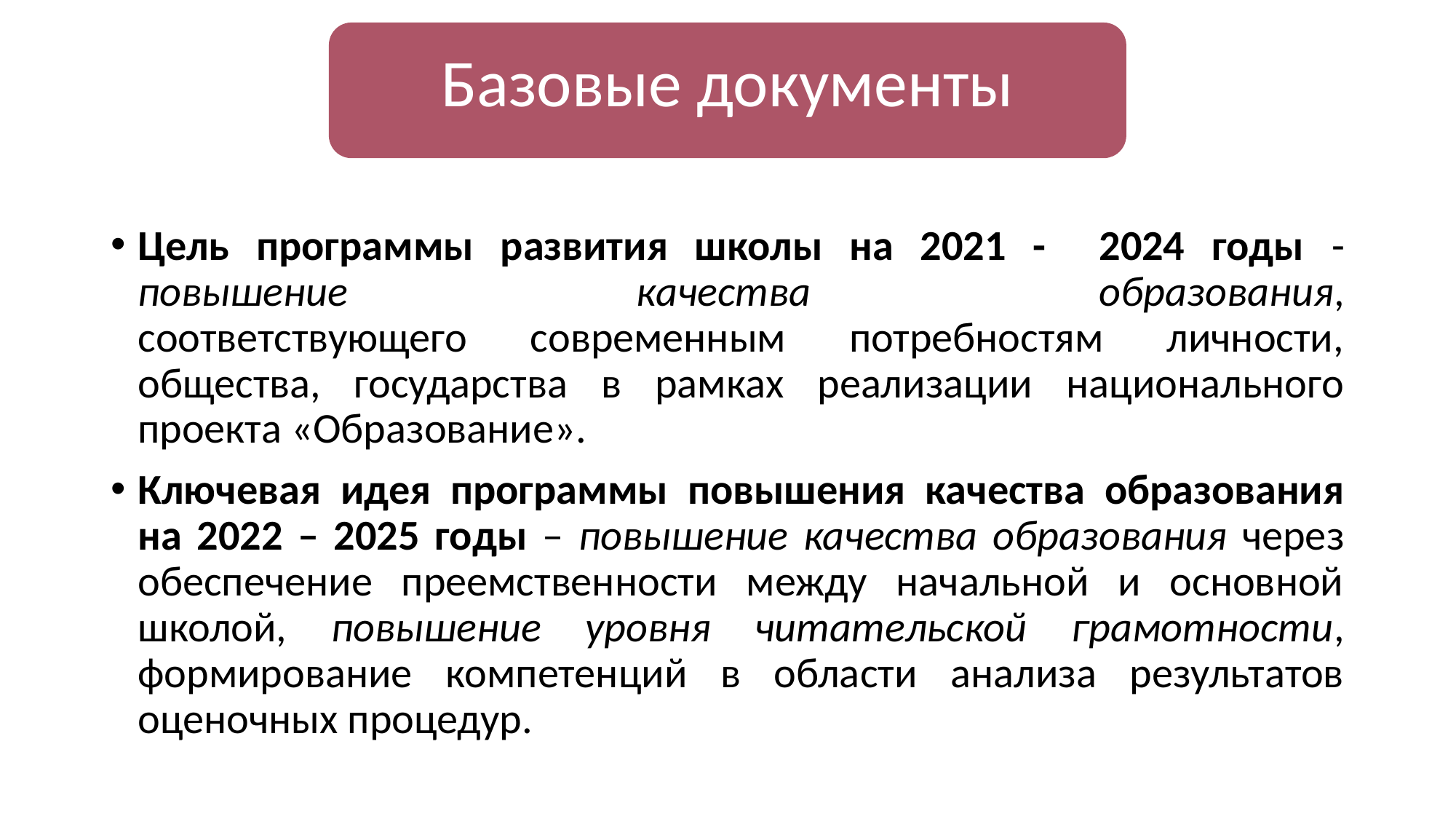

Базовые документы
Цель программы развития школы на 2021 -  2024 годы - повышение качества образования,
соответствующего современным потребностям личности, общества, государства в рамках реализации национального проекта «Образование».
Ключевая идея программы повышения качества образования на 2022 – 2025 годы – повышение качества образования через обеспечение преемственности между начальной и основной школой, повышение уровня читательской грамотности, формирование компетенций в области анализа результатов оценочных процедур.